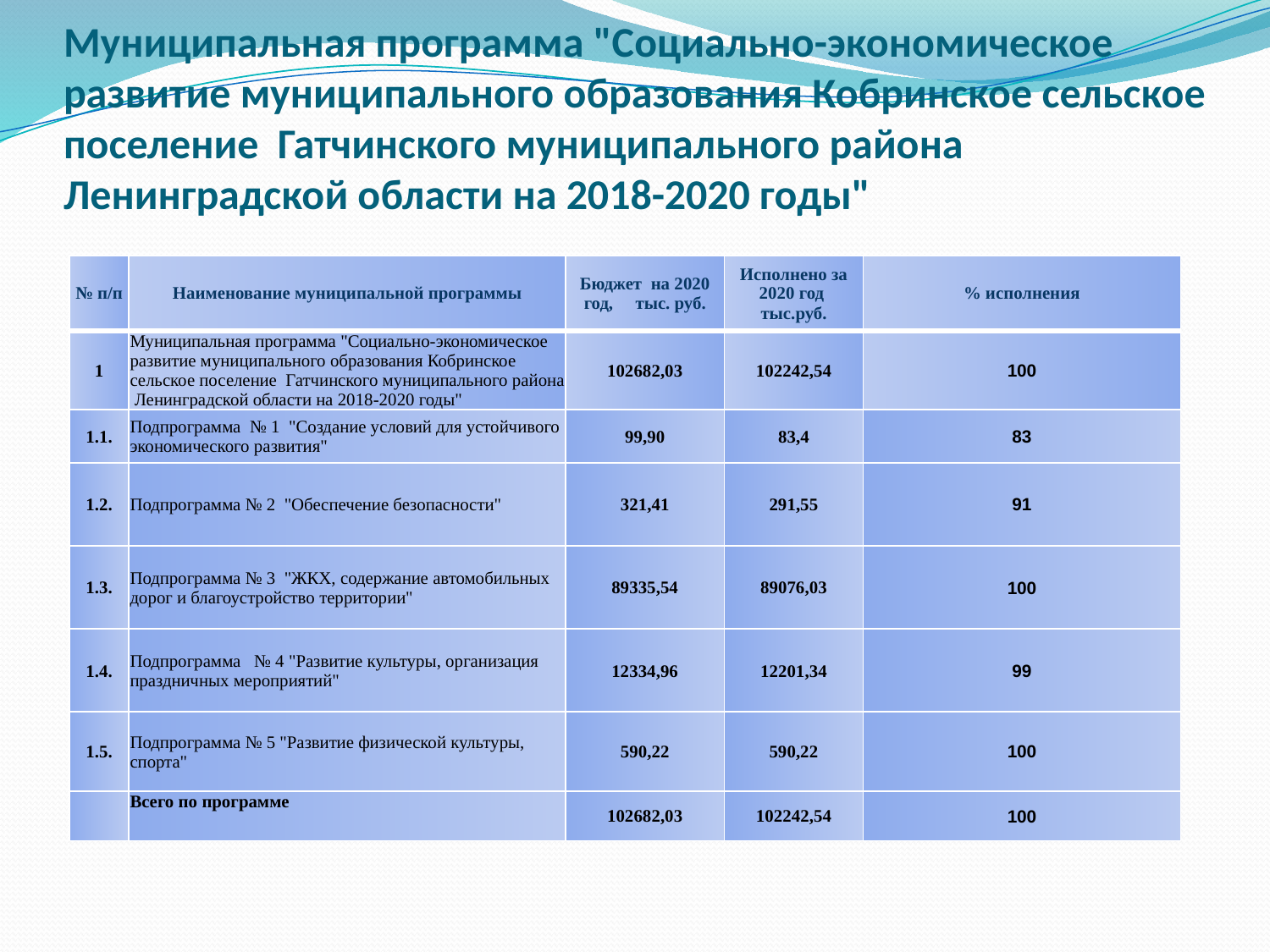

# Муниципальная программа "Социально-экономическое развитие муниципального образования Кобринское сельское поселение  Гатчинского муниципального района  Ленинградской области на 2018-2020 годы"
| № п/п | Наименование муниципальной программы | Бюджет на 2020 год, тыс. руб. | Исполнено за 2020 год тыс.руб. | % исполнения |
| --- | --- | --- | --- | --- |
| 1 | Муниципальная программа "Социально-экономическое развитие муниципального образования Кобринское сельское поселение Гатчинского муниципального района Ленинградской области на 2018-2020 годы" | 102682,03 | 102242,54 | 100 |
| 1.1. | Подпрограмма № 1 "Создание условий для устойчивого экономического развития" | 99,90 | 83,4 | 83 |
| 1.2. | Подпрограмма № 2 "Обеспечение безопасности" | 321,41 | 291,55 | 91 |
| 1.3. | Подпрограмма № 3 "ЖКХ, содержание автомобильных дорог и благоустройство территории" | 89335,54 | 89076,03 | 100 |
| 1.4. | Подпрограмма № 4 "Развитие культуры, организация праздничных мероприятий" | 12334,96 | 12201,34 | 99 |
| 1.5. | Подпрограмма № 5 "Развитие физической культуры, спорта" | 590,22 | 590,22 | 100 |
|  | Всего по программе | 102682,03 | 102242,54 | 100 |